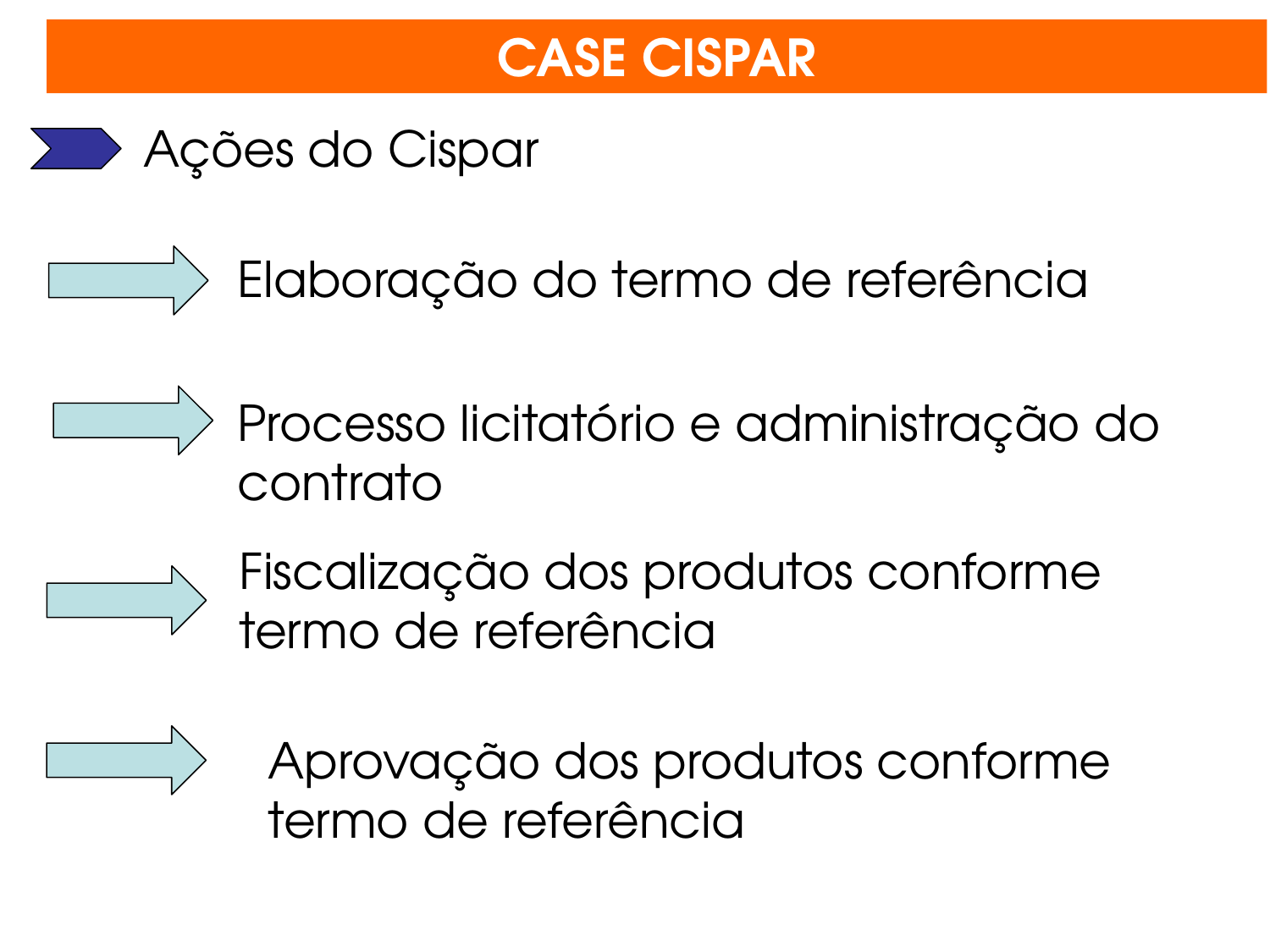

CASE CISPAR
Ações do Cispar

Elaboração do termo de referência

Processo licitatório e administração do contrato
Fiscalização dos produtos conforme termo de referência

Aprovação dos produtos conforme termo de referência